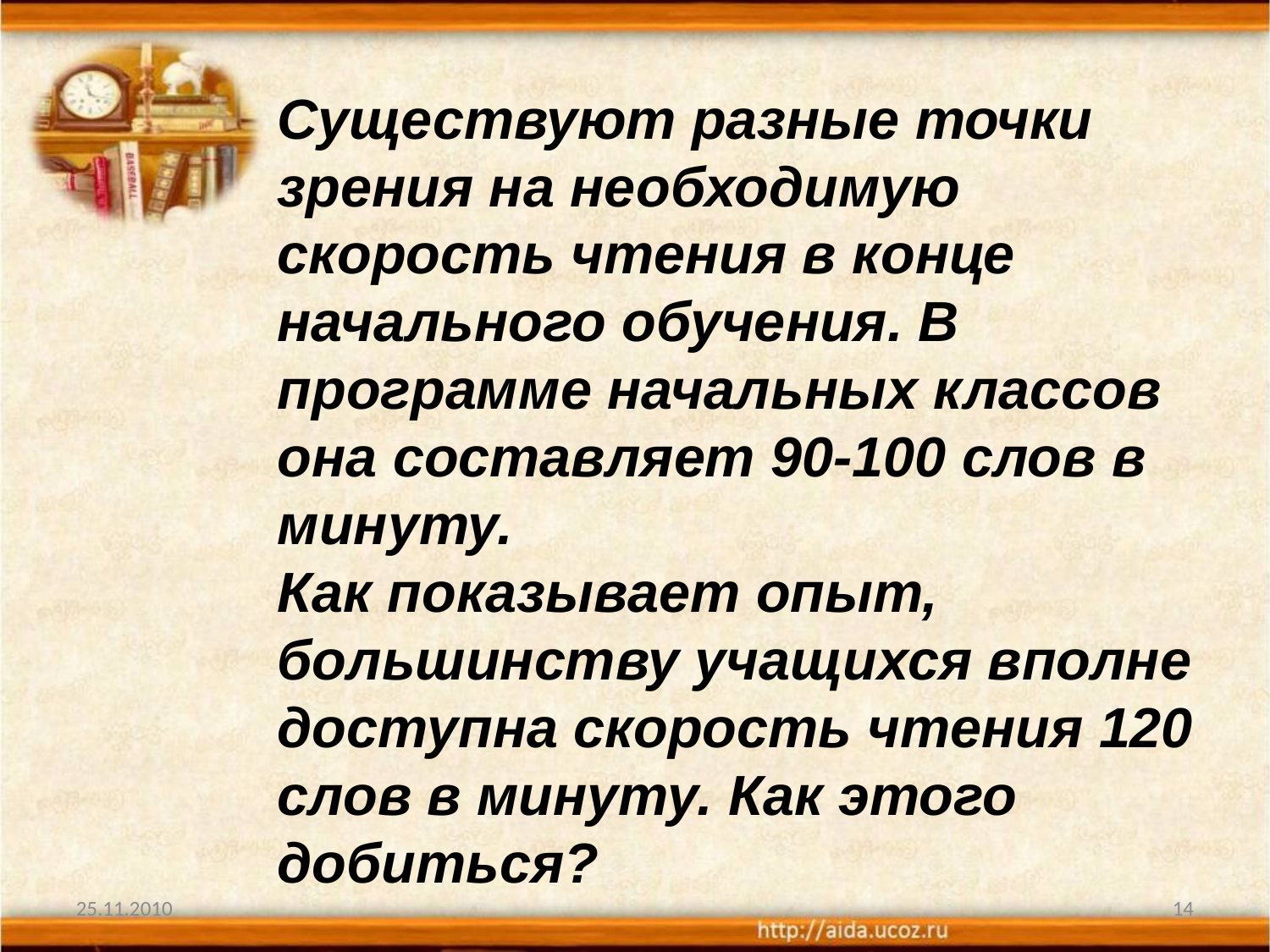

Существуют разные точки зрения на необходимую скорость чтения в конце начального обучения. В программе начальных классов она составляет 90-100 слов в минуту.
Как показывает опыт, большинству учащихся вполне доступна скорость чтения 120 слов в минуту. Как этого добиться?

25.11.2010
14